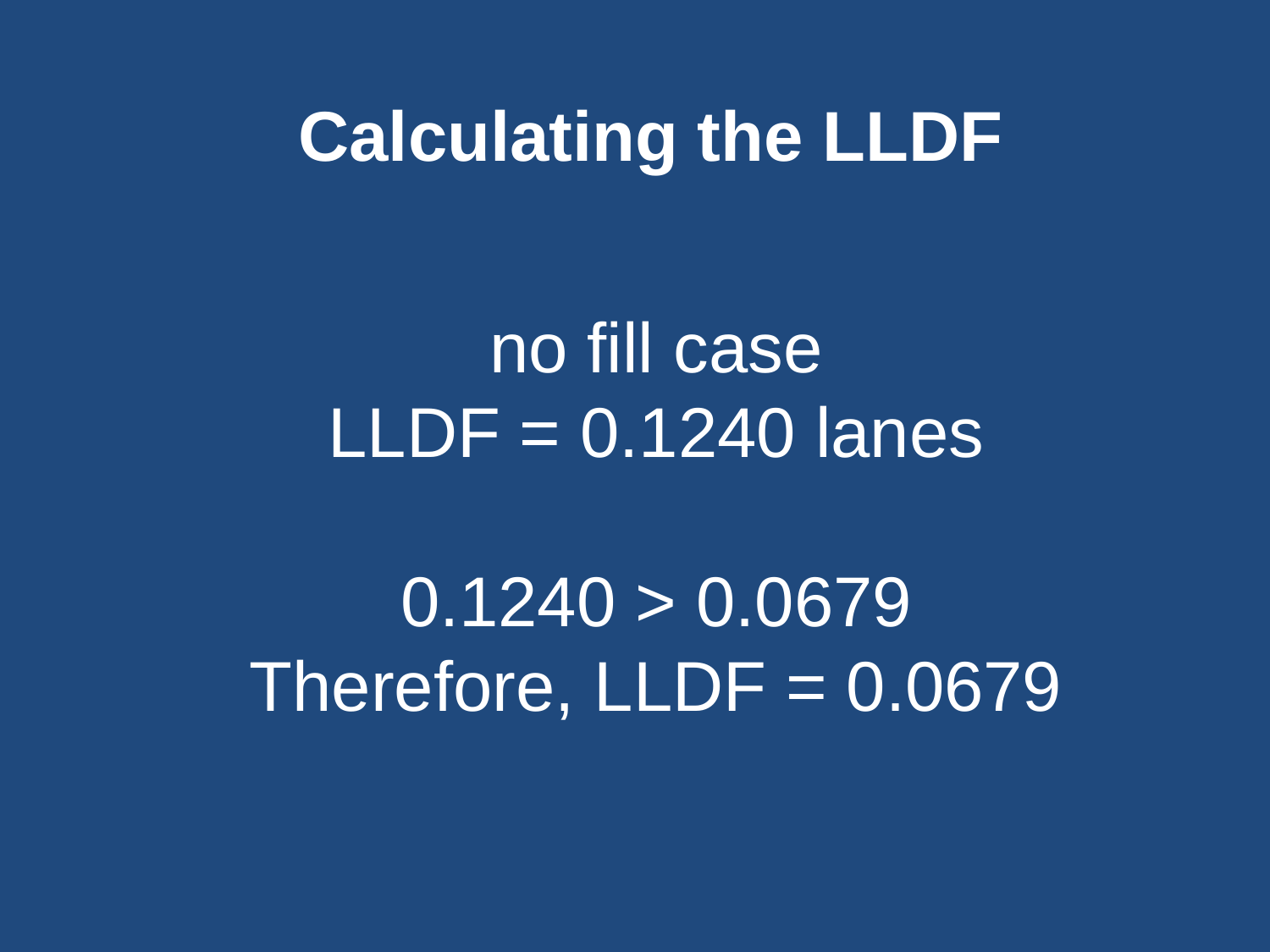

Calculating the LLDF
no fill case
LLDF = 0.1240 lanes

0.1240 > 0.0679
Therefore, LLDF = 0.0679